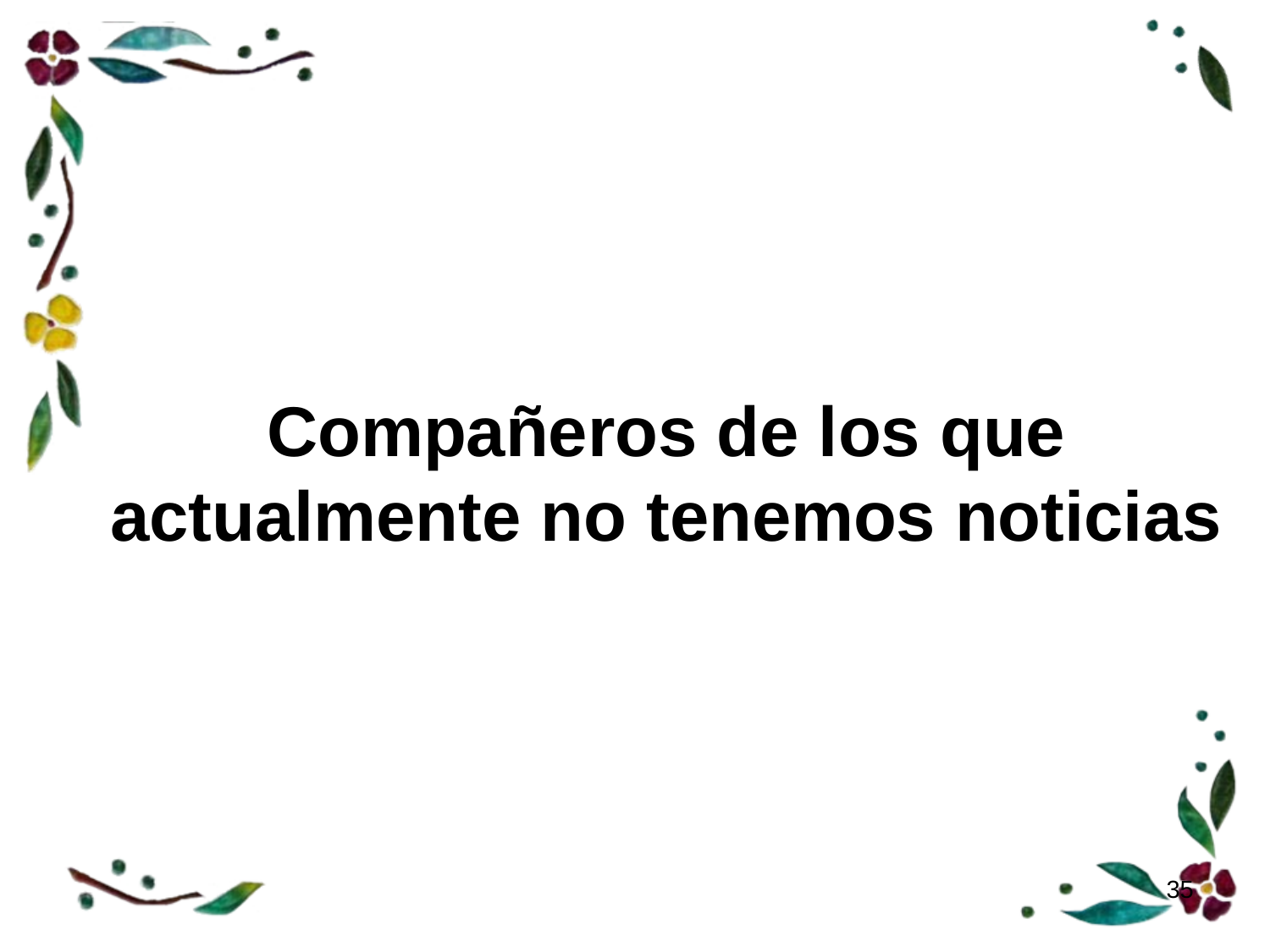

# Compañeros de los que actualmente no tenemos noticias
35